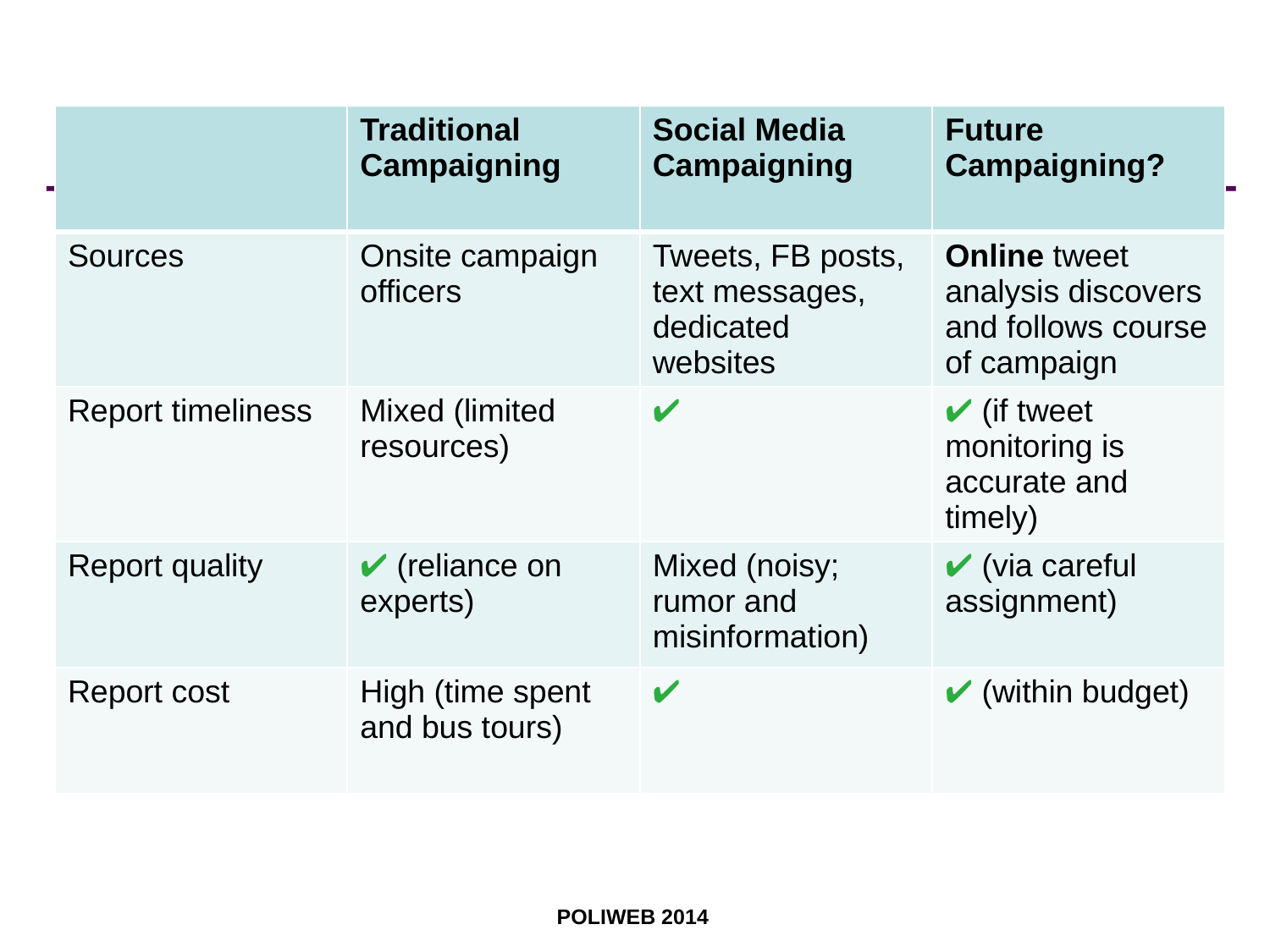

|  | Traditional Campaigning | Social Media Campaigning | Future Campaigning? |
| --- | --- | --- | --- |
| Sources | Onsite campaign officers | Tweets, FB posts, text messages, dedicated websites | Online tweet analysis discovers and follows course of campaign |
| Report timeliness | Mixed (limited resources) | ✔ | ✔ (if tweet monitoring is accurate and timely) |
| Report quality | ✔ (reliance on experts) | Mixed (noisy; rumor and misinformation) | ✔ (via careful assignment) |
| Report cost | High (time spent and bus tours) | ✔ | ✔ (within budget) |